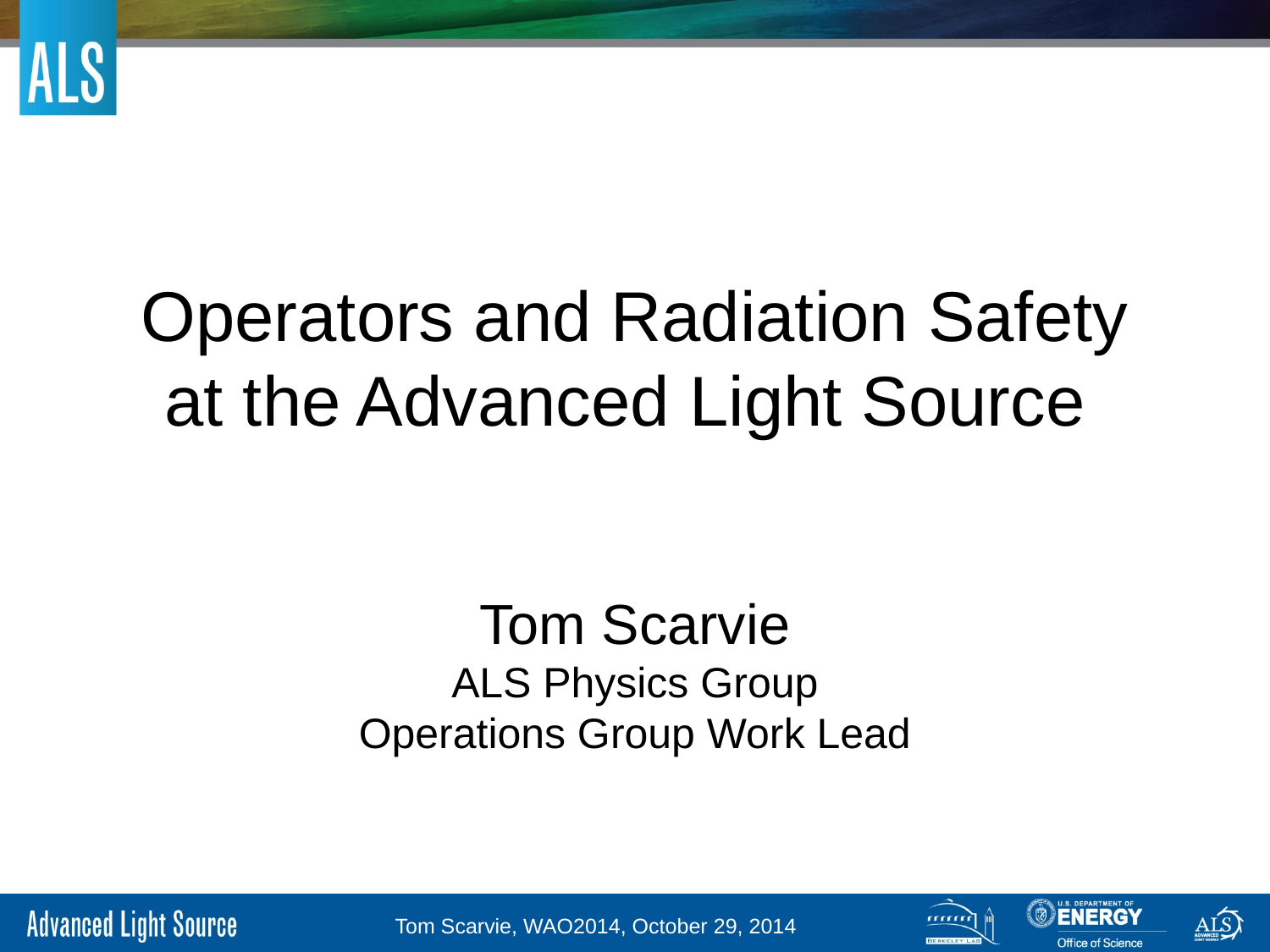

# Operators and Radiation Safety at the Advanced Light Source
Tom Scarvie
ALS Physics Group
Operations Group Work Lead